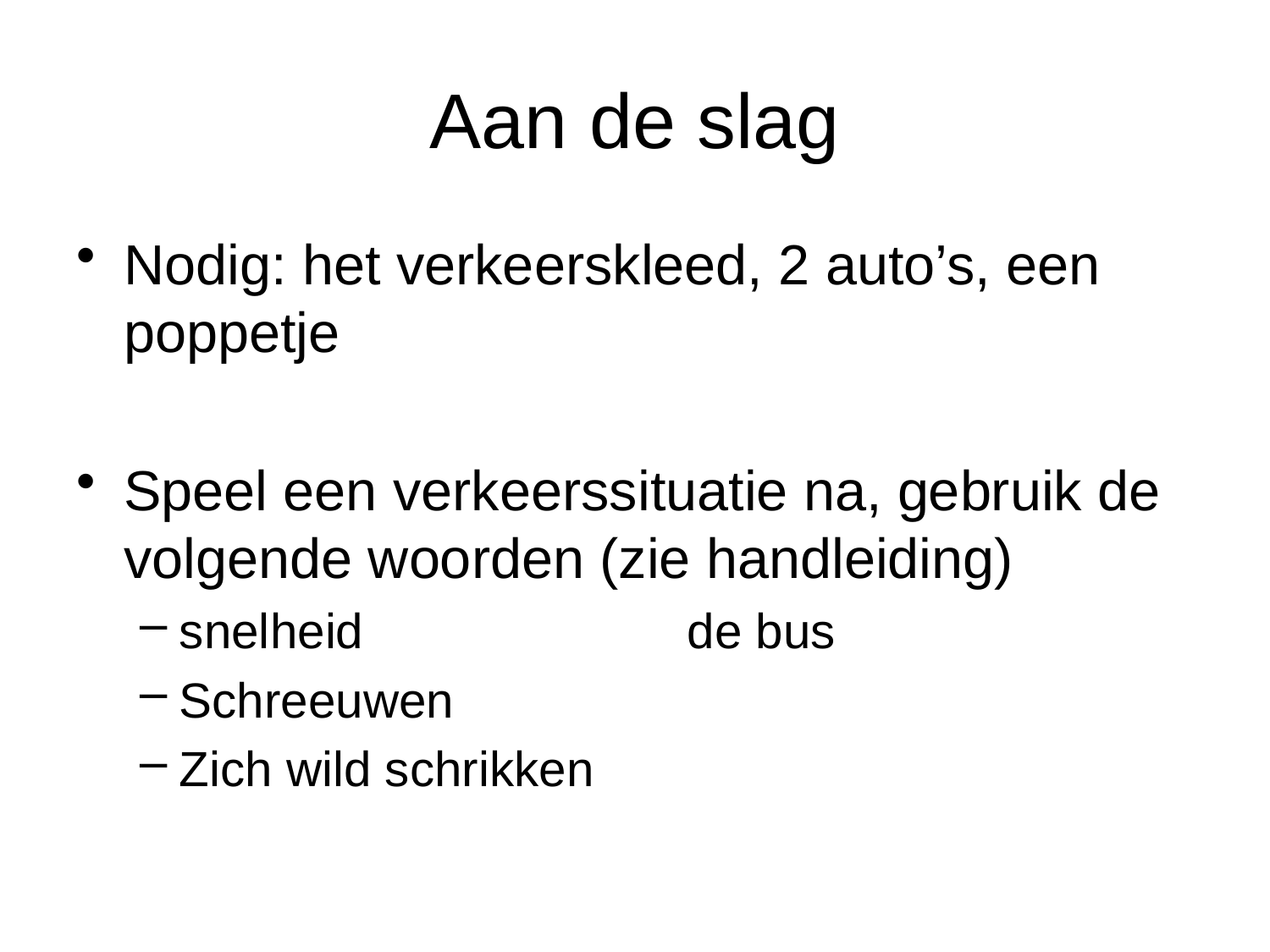

# Aan de slag
Nodig: het verkeerskleed, 2 auto’s, een poppetje

Speel een verkeerssituatie na, gebruik de volgende woorden (zie handleiding)
snelheid			de bus
Schreeuwen
Zich wild schrikken